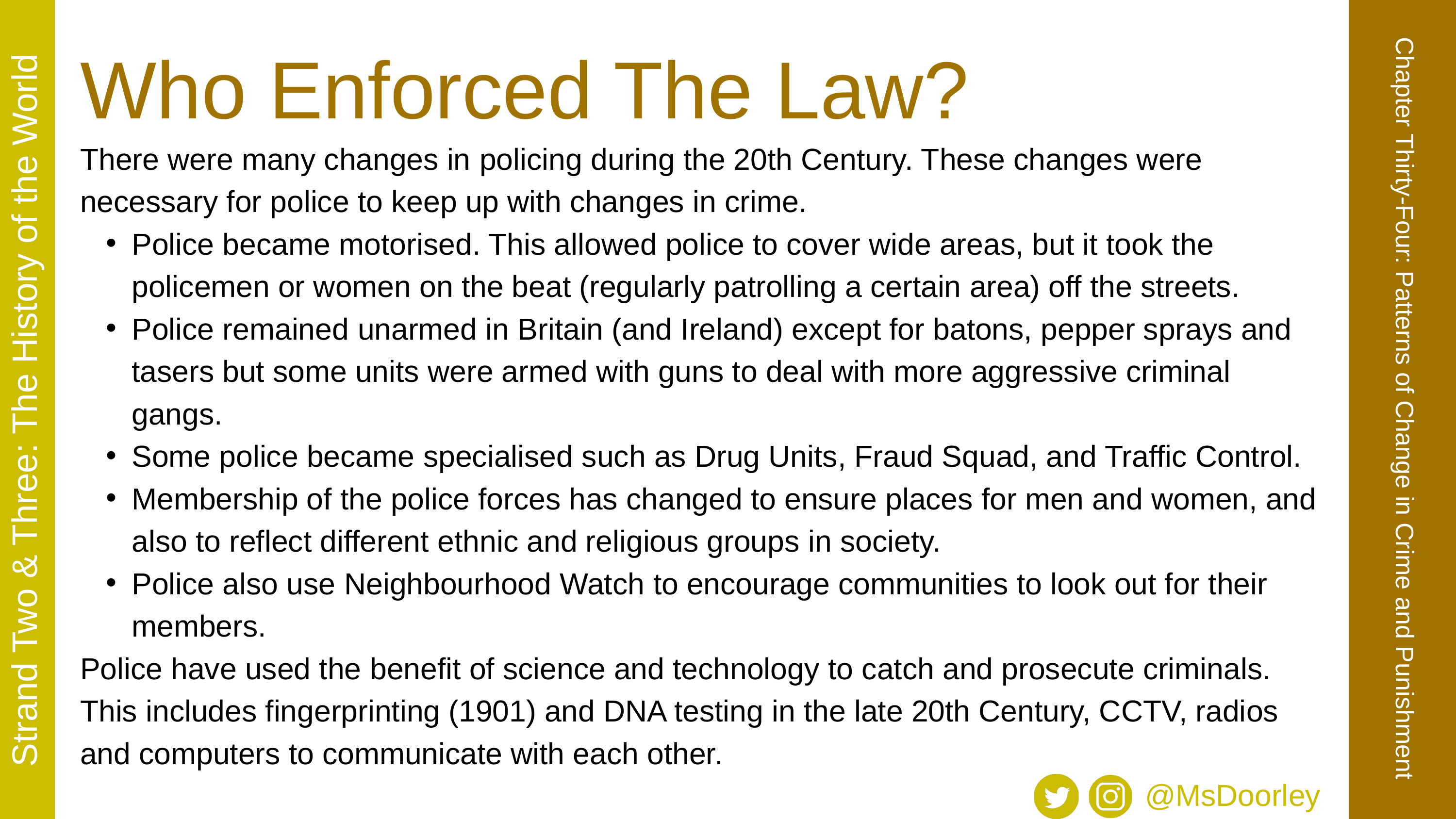

Who Enforced The Law?
There were many changes in policing during the 20th Century. These changes were necessary for police to keep up with changes in crime.
Police became motorised. This allowed police to cover wide areas, but it took the policemen or women on the beat (regularly patrolling a certain area) off the streets.
Police remained unarmed in Britain (and Ireland) except for batons, pepper sprays and tasers but some units were armed with guns to deal with more aggressive criminal gangs.
Some police became specialised such as Drug Units, Fraud Squad, and Traffic Control.
Membership of the police forces has changed to ensure places for men and women, and also to reflect different ethnic and religious groups in society.
Police also use Neighbourhood Watch to encourage communities to look out for their members.
Police have used the benefit of science and technology to catch and prosecute criminals. This includes fingerprinting (1901) and DNA testing in the late 20th Century, CCTV, radios and computers to communicate with each other.
Strand Two & Three: The History of the World
Chapter Thirty-Four: Patterns of Change in Crime and Punishment

@MsDoorley